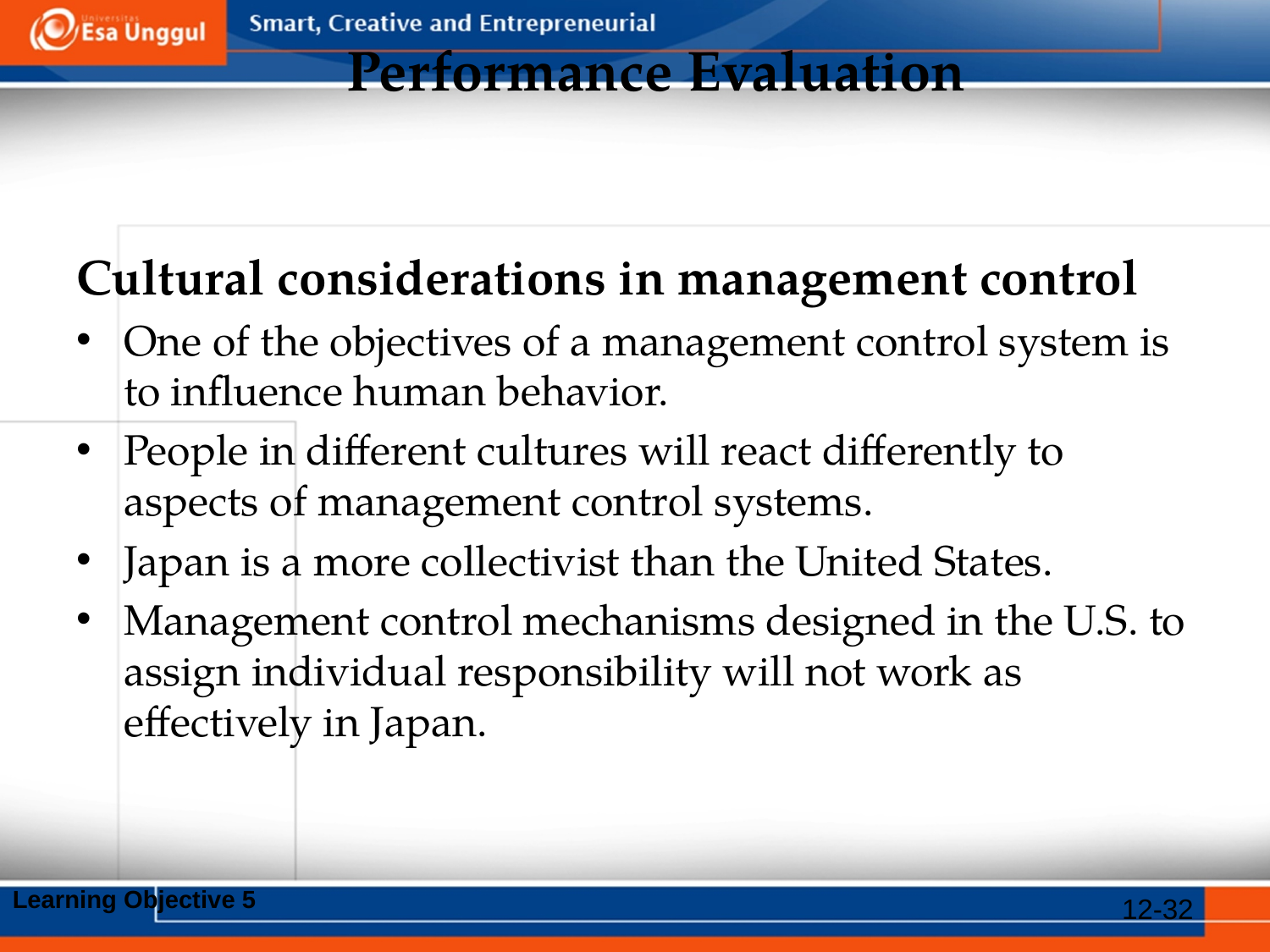

# Performance Evaluation
Cultural considerations in management control
One of the objectives of a management control system is to influence human behavior.
People in different cultures will react differently to aspects of management control systems.
Japan is a more collectivist than the United States.
Management control mechanisms designed in the U.S. to assign individual responsibility will not work as effectively in Japan.

Learning Objective 5
12-32